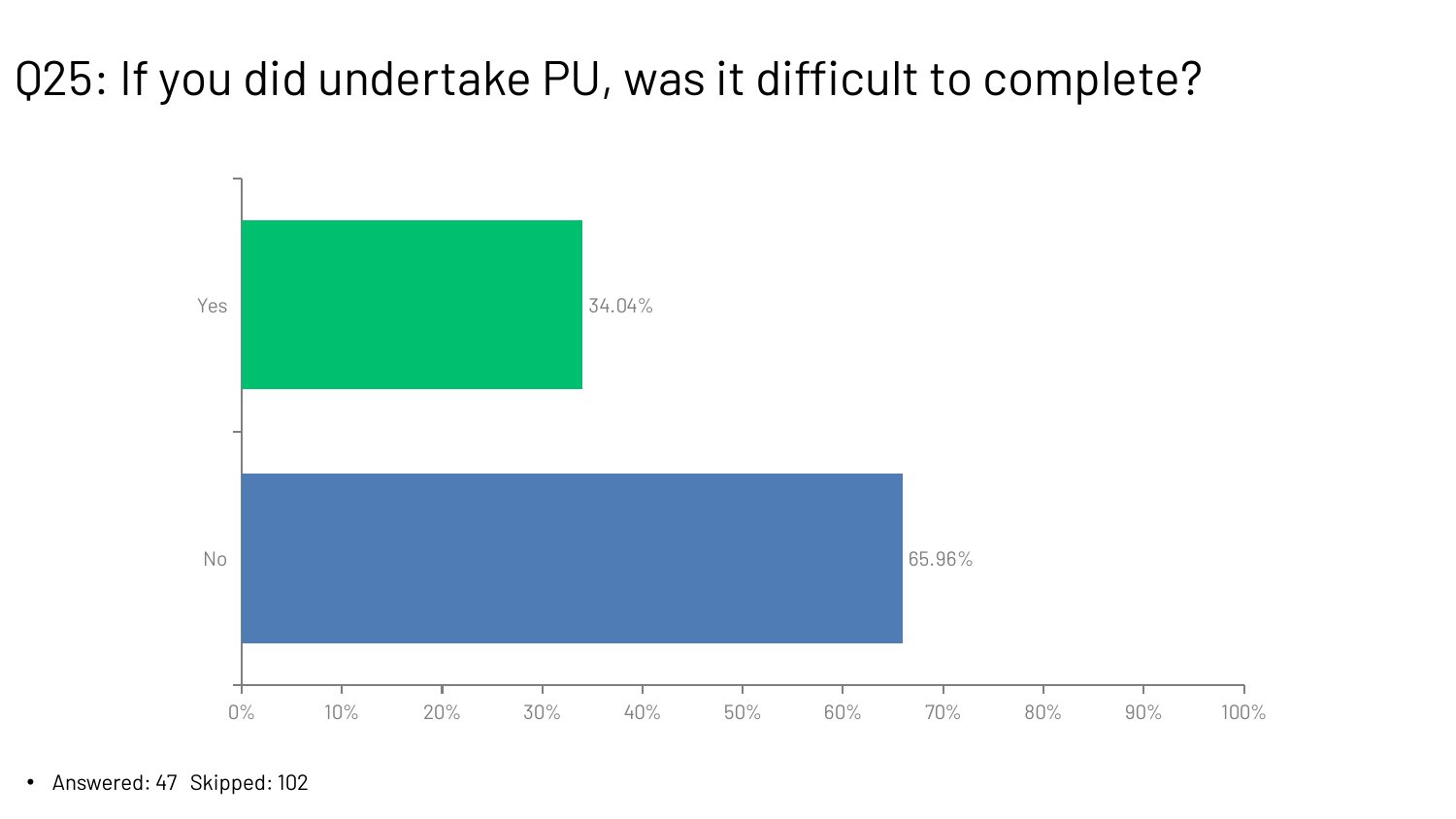

# Q25: If you did undertake PU, was it difficult to complete?

### Chart

| Category |   |
|---|---|
| Yes | 0.3404 |
| No | 0.6596 |
Answered: 47   Skipped: 102